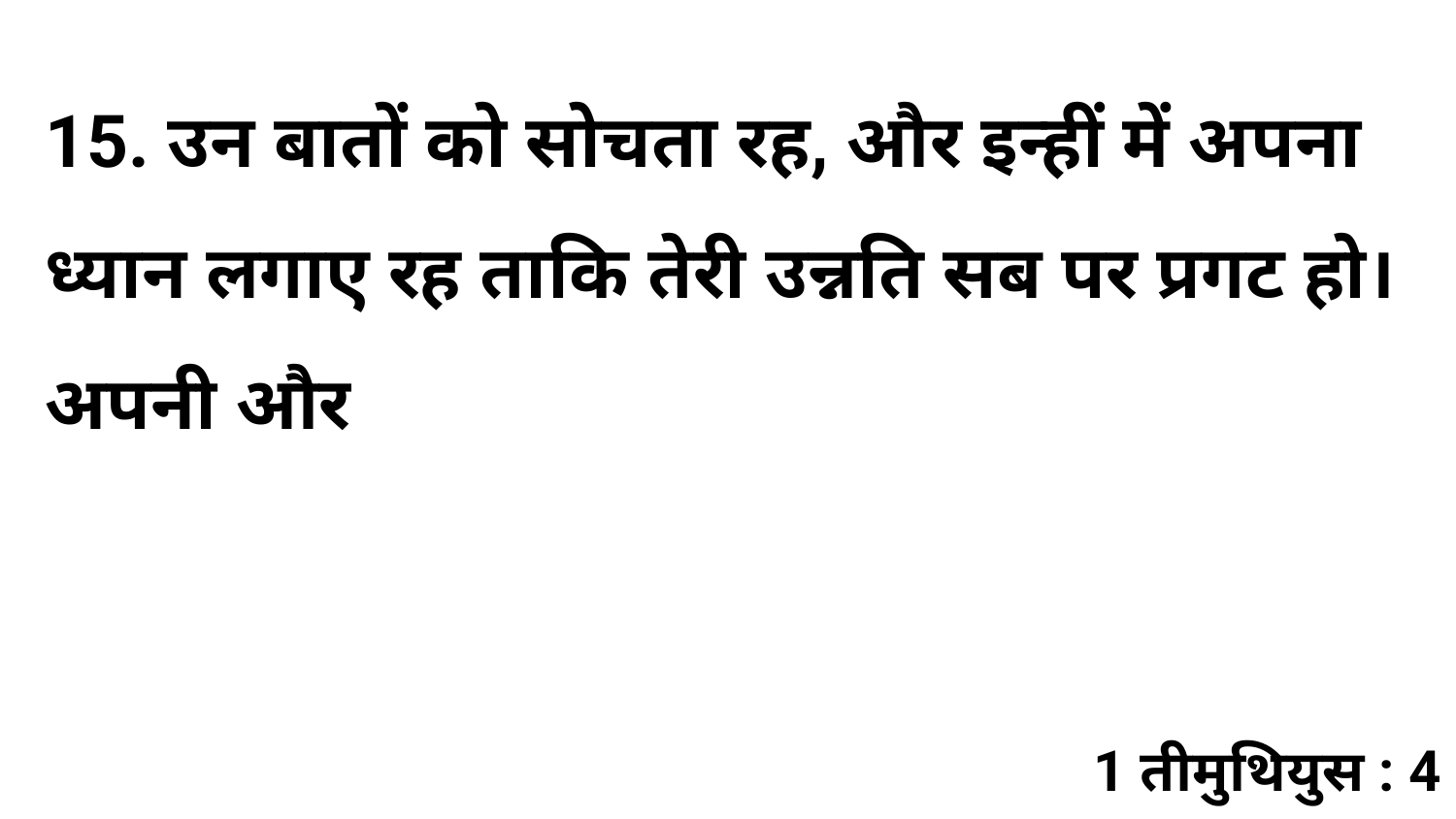

15. उन बातों को सोचता रह, और इन्हीं में अपना ध्यान लगाए रह ताकि तेरी उन्नति सब पर प्रगट हो। अपनी और
1 तीमुथियुस : 4